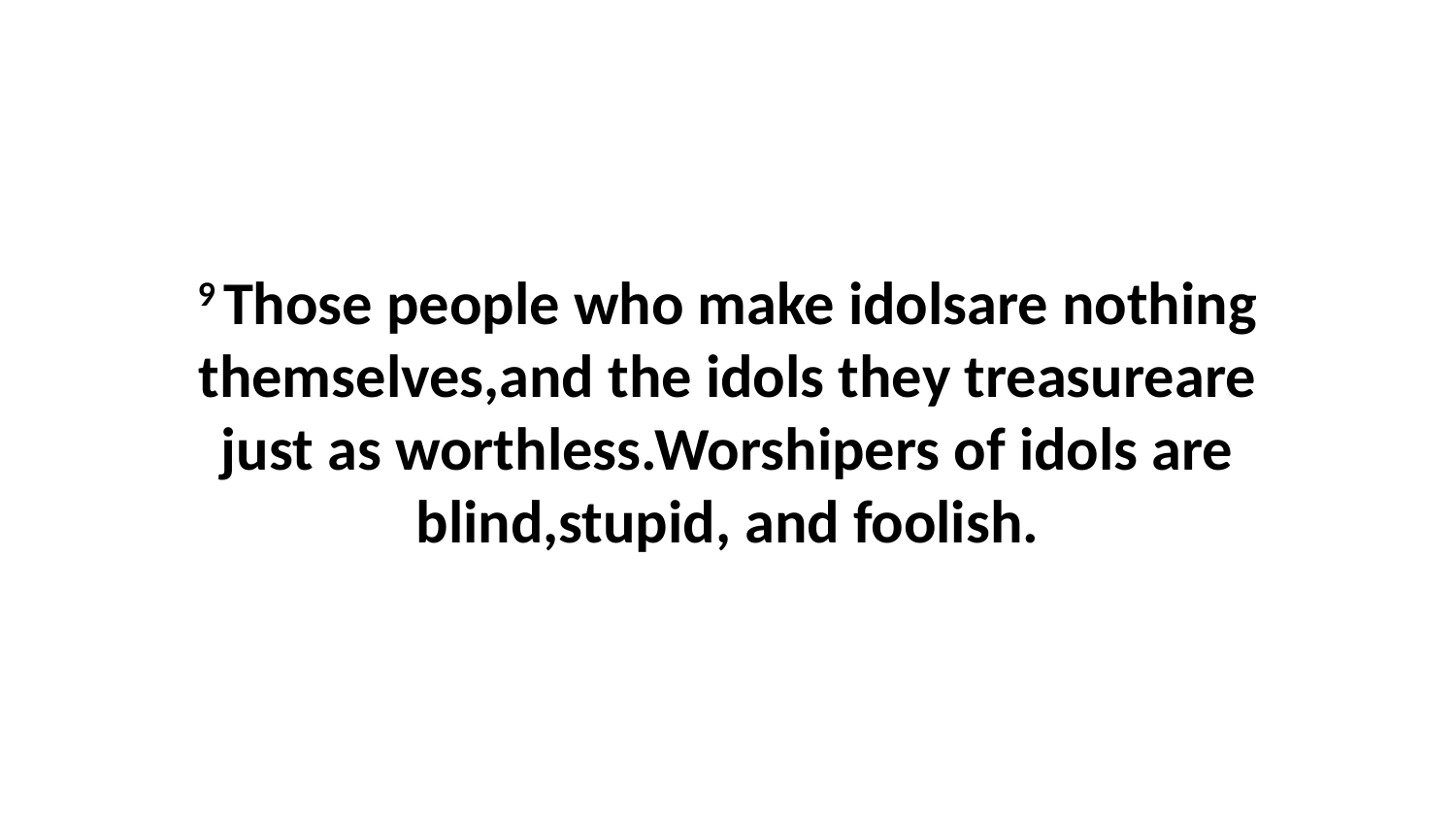

9 Those people who make idolsare nothing themselves,and the idols they treasureare just as worthless.Worshipers of idols are blind,stupid, and foolish.